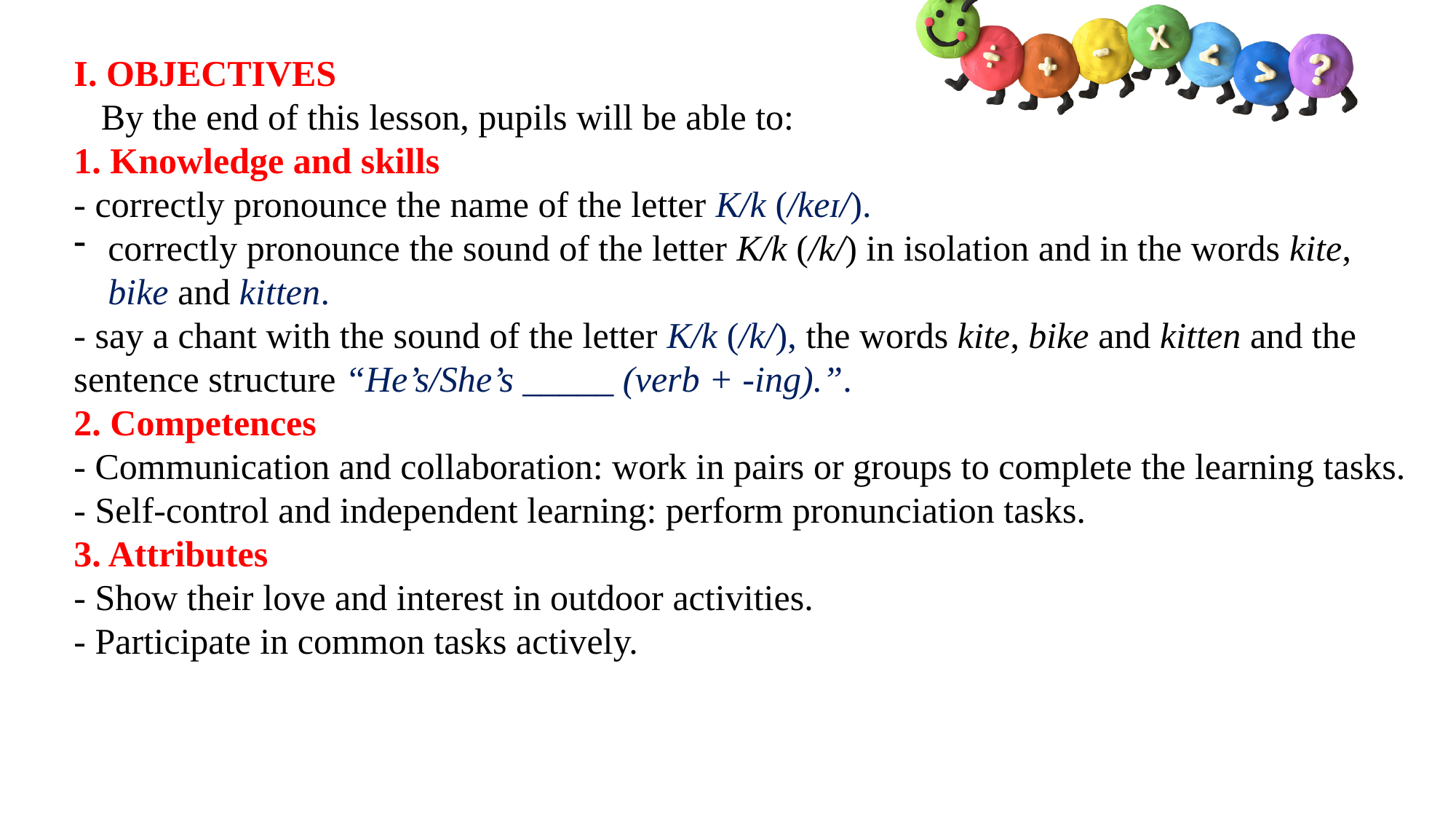

I. OBJECTIVES
   By the end of this lesson, pupils will be able to:
1. Knowledge and skills
- correctly pronounce the name of the letter K/k (/keɪ/).
correctly pronounce the sound of the letter K/k (/k/) in isolation and in the words kite, bike and kitten.
- say a chant with the sound of the letter K/k (/k/), the words kite, bike and kitten and the sentence structure “He’s/She’s _____ (verb + -ing).”.
2. Competences
- Communication and collaboration: work in pairs or groups to complete the learning tasks.
- Self-control and independent learning: perform pronunciation tasks.
3. Attributes
- Show their love and interest in outdoor activities.
- Participate in common tasks actively.